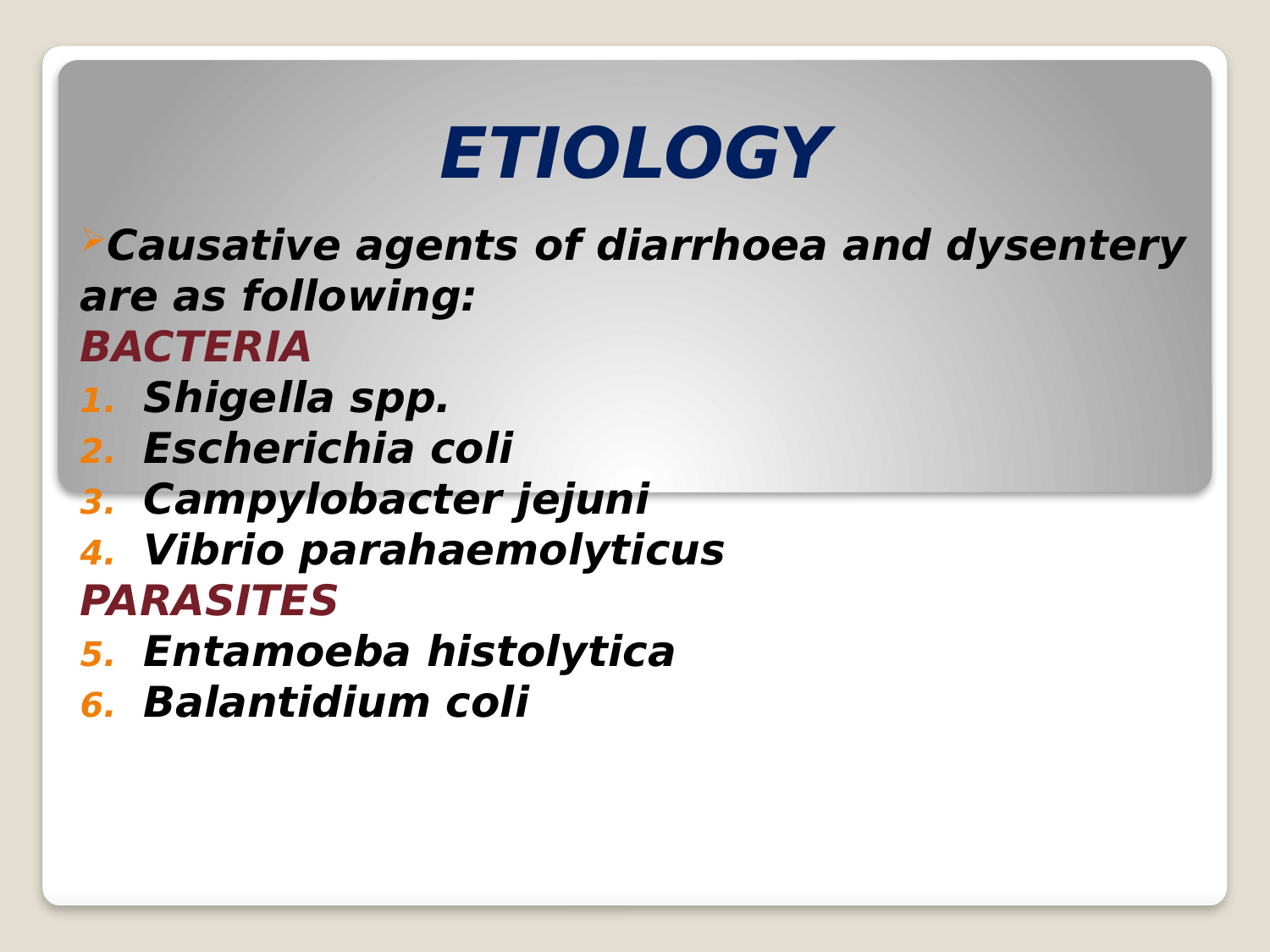

# ETIOLOGY
Causative agents of diarrhoea and dysentery are as following:
BACTERIA
Shigella spp.
Escherichia coli
Campylobacter jejuni
Vibrio parahaemolyticus
PARASITES
Entamoeba histolytica
Balantidium coli